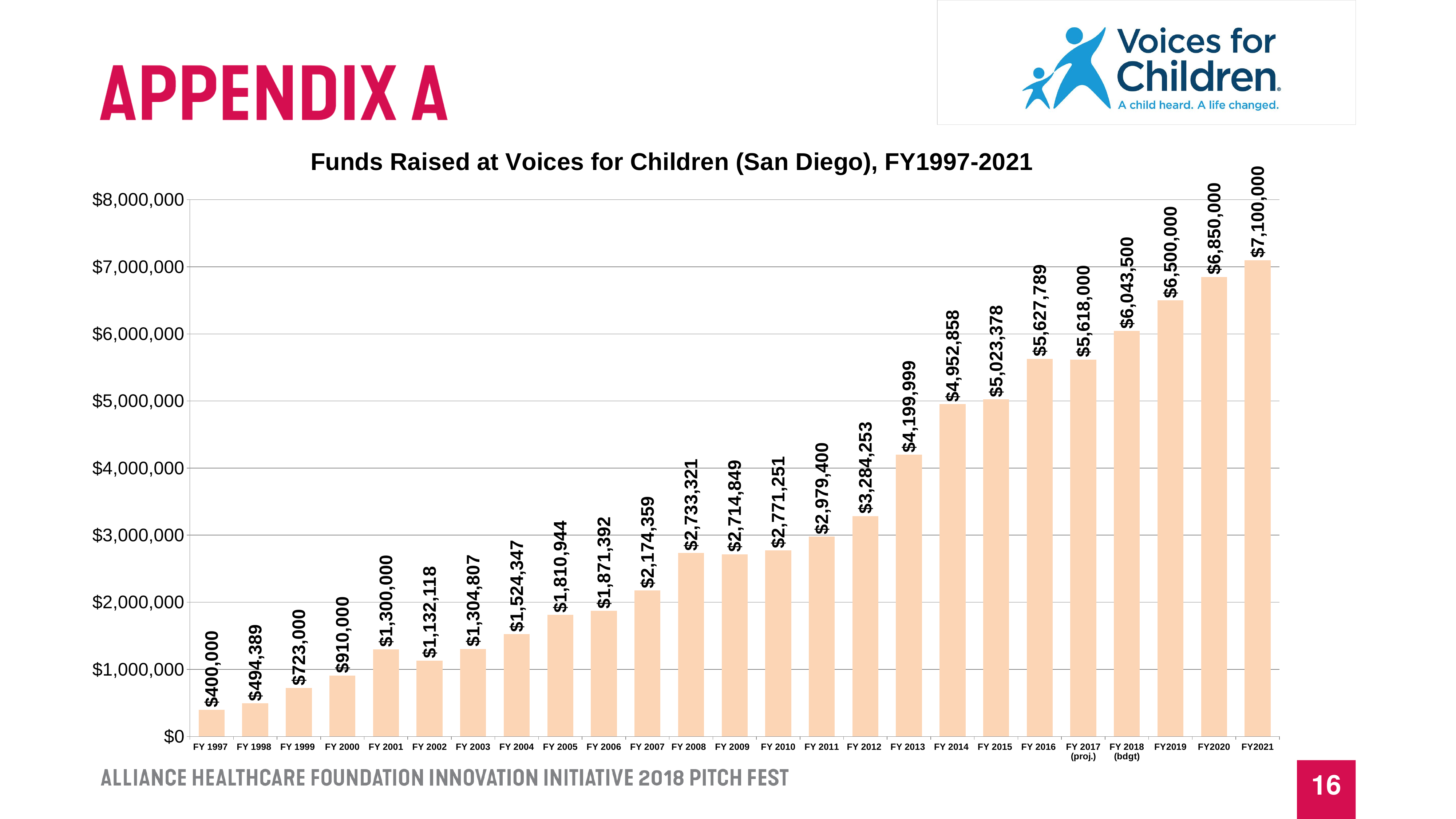

### Chart: Funds Raised at Voices for Children (San Diego), FY1997-2021

| Category | VFC Contributed Income (San Diego) |
|---|---|
| FY 1997  | 400000.0 |
| FY 1998  | 494389.0 |
| FY 1999  | 723000.0 |
| FY 2000 | 910000.0 |
| FY 2001 | 1300000.0 |
| FY 2002 | 1132118.0 |
| FY 2003 | 1304807.0 |
| FY 2004 | 1524347.0 |
| FY 2005 | 1810944.0 |
| FY 2006 | 1871392.0 |
| FY 2007 | 2174359.0 |
| FY 2008   | 2733321.0 |
| FY 2009   | 2714849.0 |
| FY 2010 | 2771251.0 |
| FY 2011 | 2979400.0 |
| FY 2012  | 3284253.0 |
| FY 2013  | 4199999.0 |
| FY 2014  | 4952858.0 |
| FY 2015  | 5023378.0 |
| FY 2016  | 5627789.0 |
| FY 2017 (proj.) | 5618000.0 |
| FY 2018 (bdgt) | 6043500.0 |
| FY2019 | 6500000.0 |
| FY2020 | 6850000.0 |
| FY2021 | 7100000.0 |
16